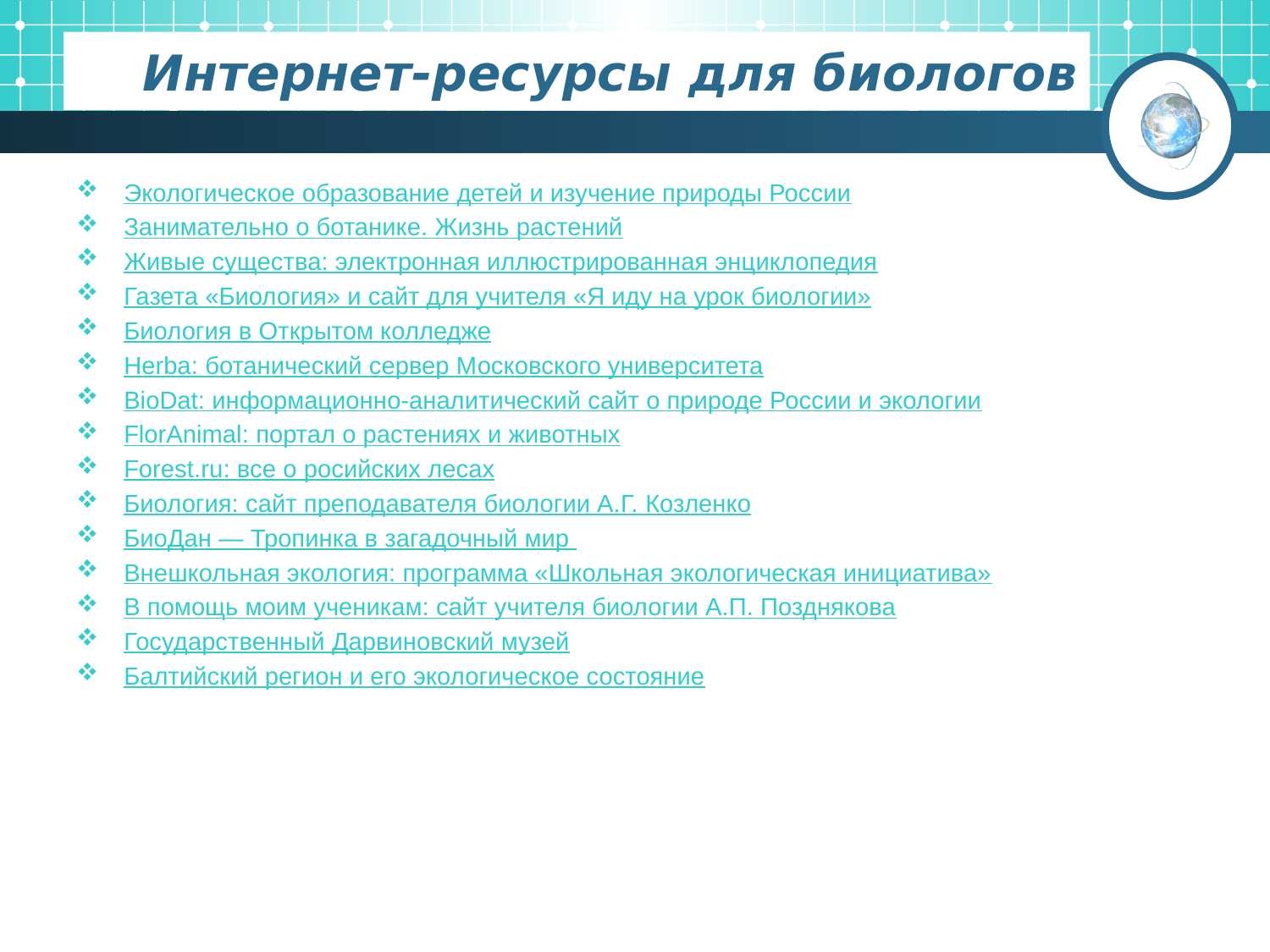

# Интернет-ресурсы для биологов
Экологическое образование детей и изучение природы России
Занимательно о ботанике. Жизнь растений
Живые существа: электронная иллюстрированная энциклопедия
Газета «Биология» и сайт для учителя «Я иду на урок биологии»
Биология в Открытом колледже
Herba: ботанический сервер Московского университета
BioDat: информационно-аналитический сайт о природе России и экологии
FlorAnimal: портал о растениях и животных
Forest.ru: все о росийских лесах
Биология: сайт преподавателя биологии А.Г. Козленко
БиоДан — Тропинка в загадочный мир
Внешкольная экология: программа «Школьная экологическая инициатива»
В помощь моим ученикам: сайт учителя биологии А.П. Позднякова
Государственный Дарвиновский музей
Балтийский регион и его экологическое состояние